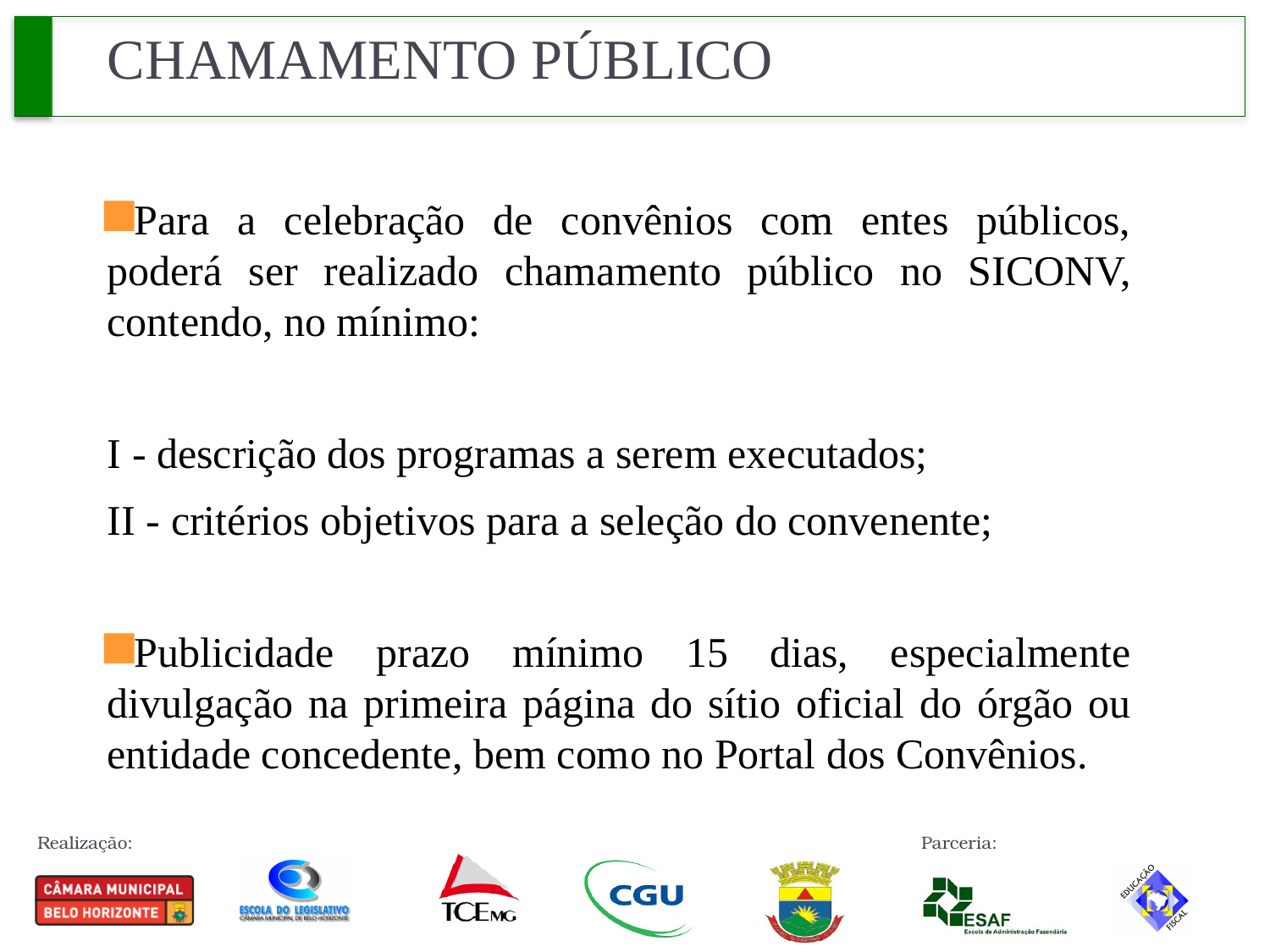

CHAMAMENTO PÚBLICO
Para a celebração de convênios com entes públicos, poderá ser realizado chamamento público no SICONV, contendo, no mínimo:

I - descrição dos programas a serem executados;
II - critérios objetivos para a seleção do convenente;

Publicidade prazo mínimo 15 dias, especialmente divulgação na primeira página do sítio oficial do órgão ou entidade concedente, bem como no Portal dos Convênios.